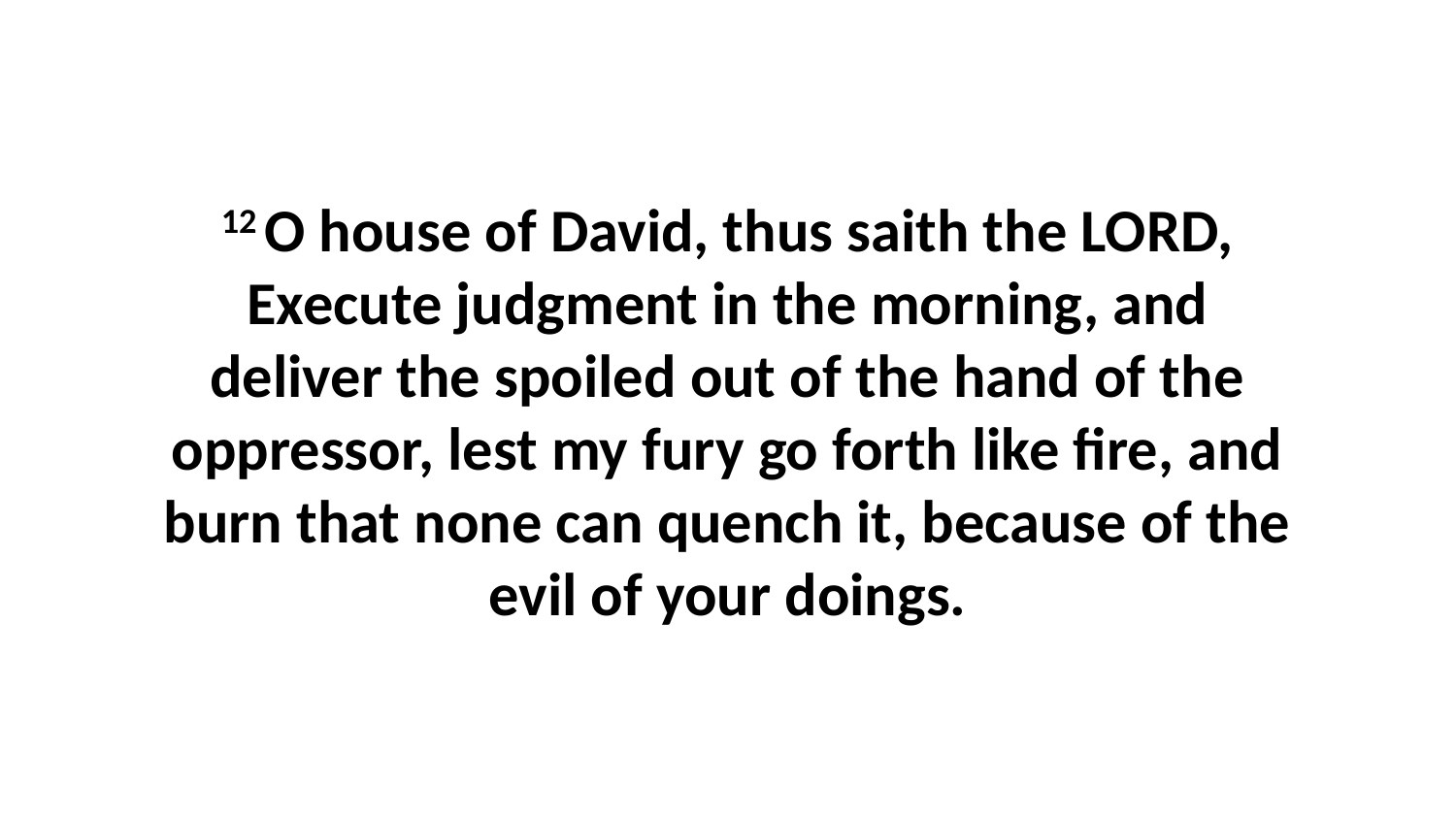

12 O house of David, thus saith the LORD, Execute judgment in the morning, and deliver the spoiled out of the hand of the oppressor, lest my fury go forth like fire, and burn that none can quench it, because of the evil of your doings.